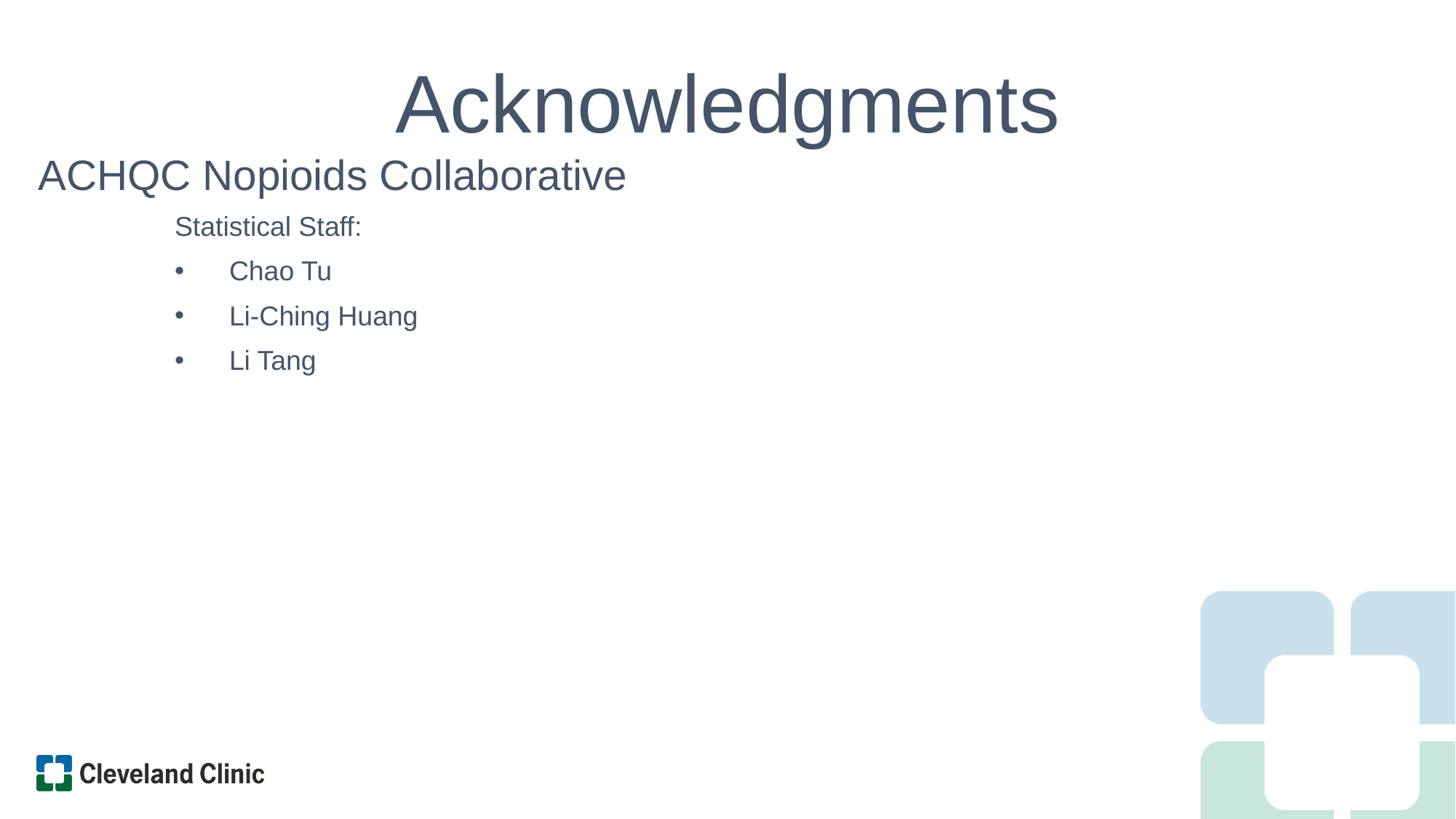

# Acknowledgments
ACHQC Nopioids Collaborative

Statistical Staff:
Chao Tu
Li-Ching Huang
Li Tang